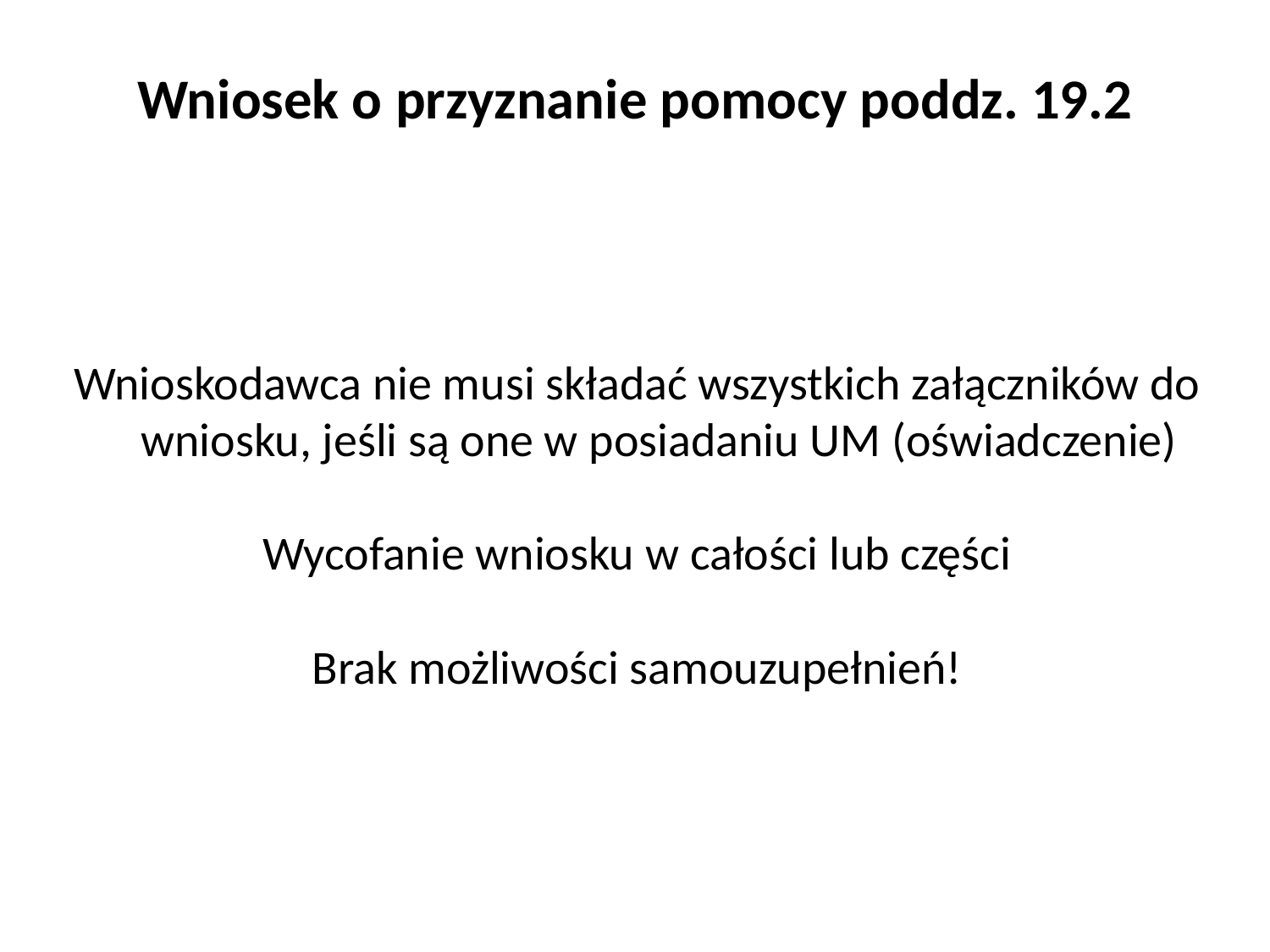

# Wniosek o przyznanie pomocy poddz. 19.2
Wnioskodawca nie musi składać wszystkich załączników do wniosku, jeśli są one w posiadaniu UM (oświadczenie)

Wycofanie wniosku w całości lub części

Brak możliwości samouzupełnień!